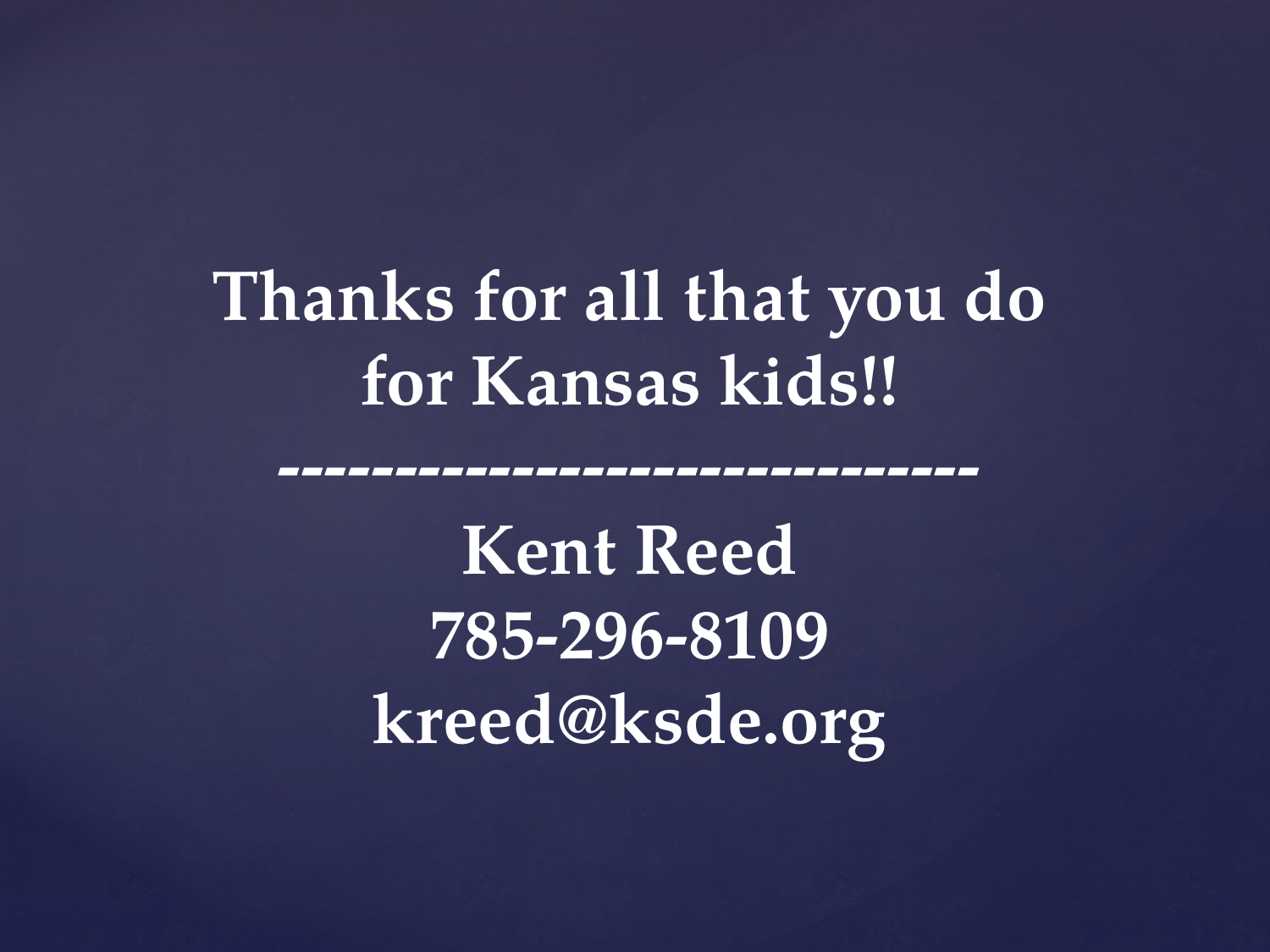

Thanks for all that you do for Kansas kids!!
------------------------------
Kent Reed
785-296-8109
kreed@ksde.org